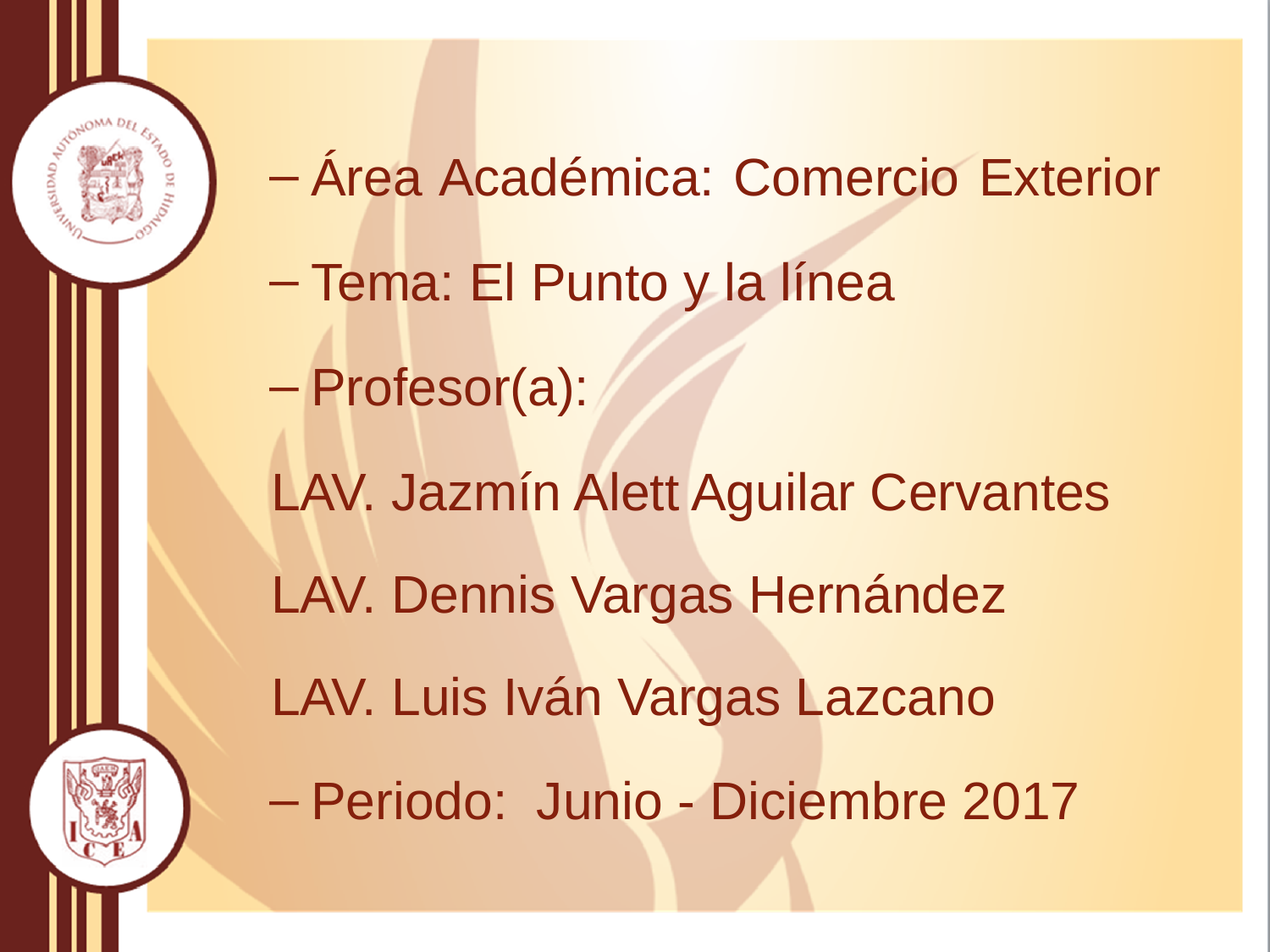

# Área Académica: Comercio Exterior
Tema: El Punto y la línea
Profesor(a):
LAV. Jazmín Alett Aguilar Cervantes
LAV. Dennis Vargas Hernández
LAV. Luis Iván Vargas Lazcano
Periodo:  Junio - Diciembre 2017